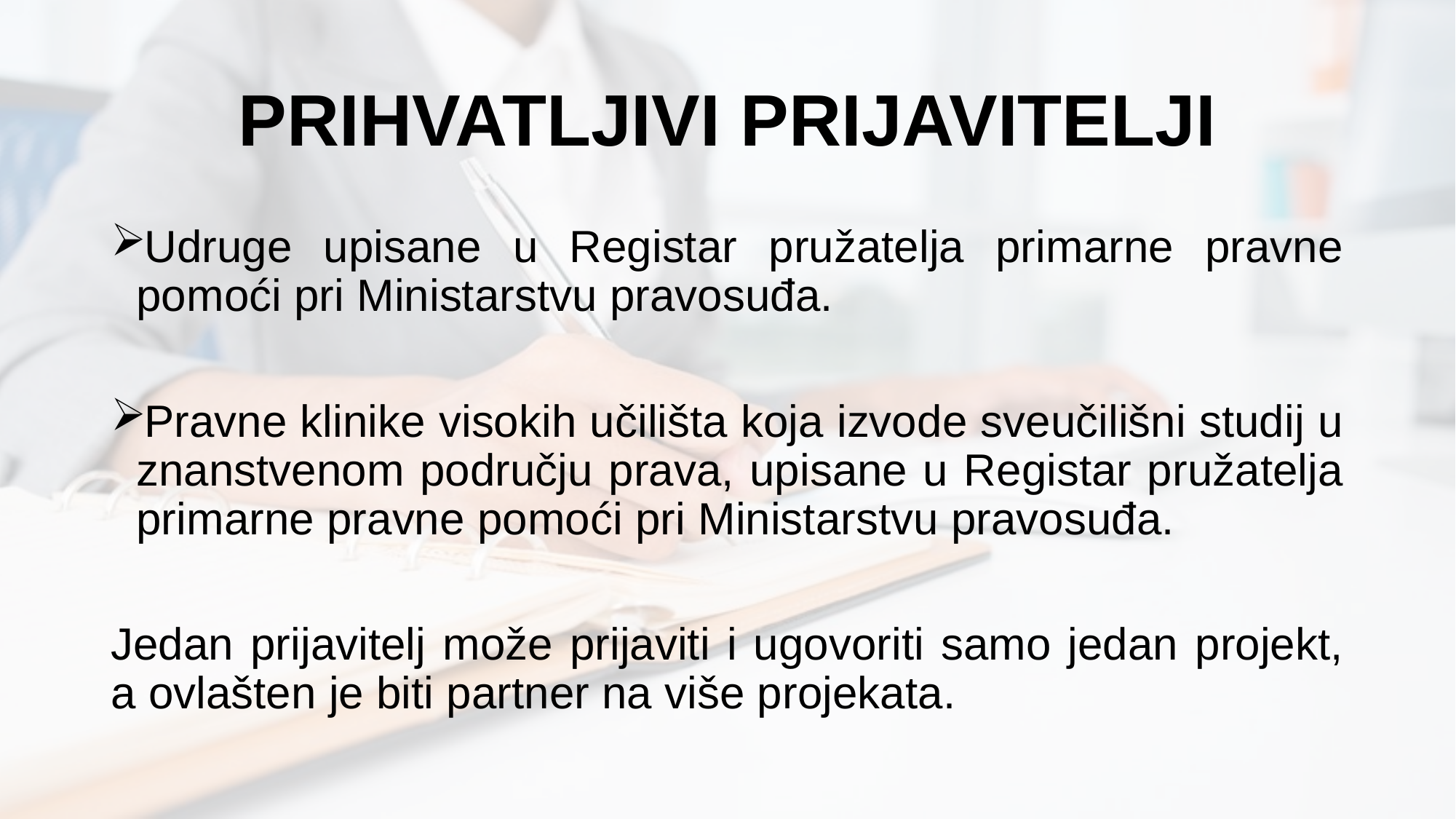

# PRIHVATLJIVI PRIJAVITELJI
Udruge upisane u Registar pružatelja primarne pravne pomoći pri Ministarstvu pravosuđa.

Pravne klinike visokih učilišta koja izvode sveučilišni studij u znanstvenom području prava, upisane u Registar pružatelja primarne pravne pomoći pri Ministarstvu pravosuđa.

Jedan prijavitelj može prijaviti i ugovoriti samo jedan projekt, a ovlašten je biti partner na više projekata.